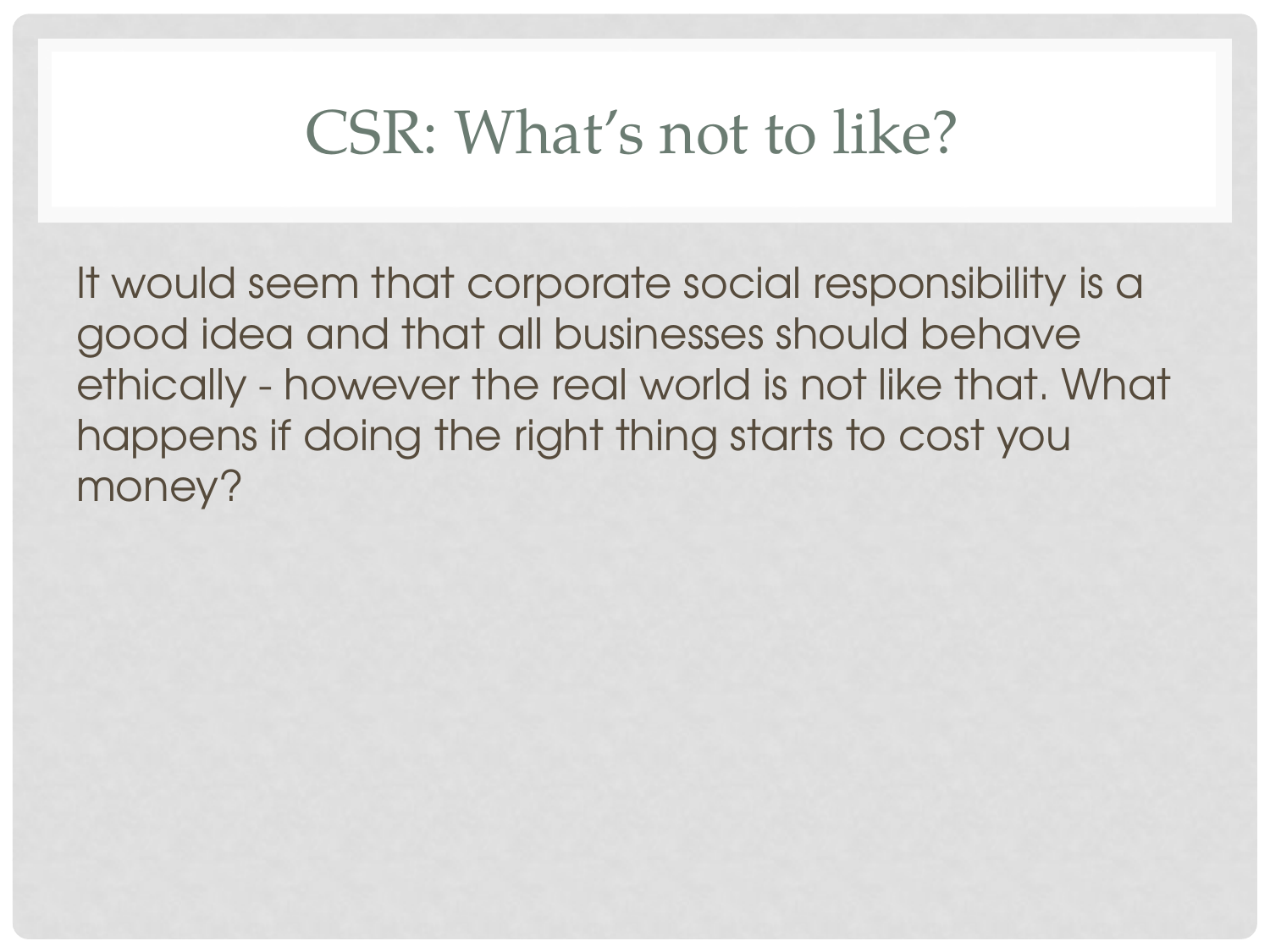

# CSR: What’s not to like?
It would seem that corporate social responsibility is a good idea and that all businesses should behave ethically - however the real world is not like that. What happens if doing the right thing starts to cost you money?